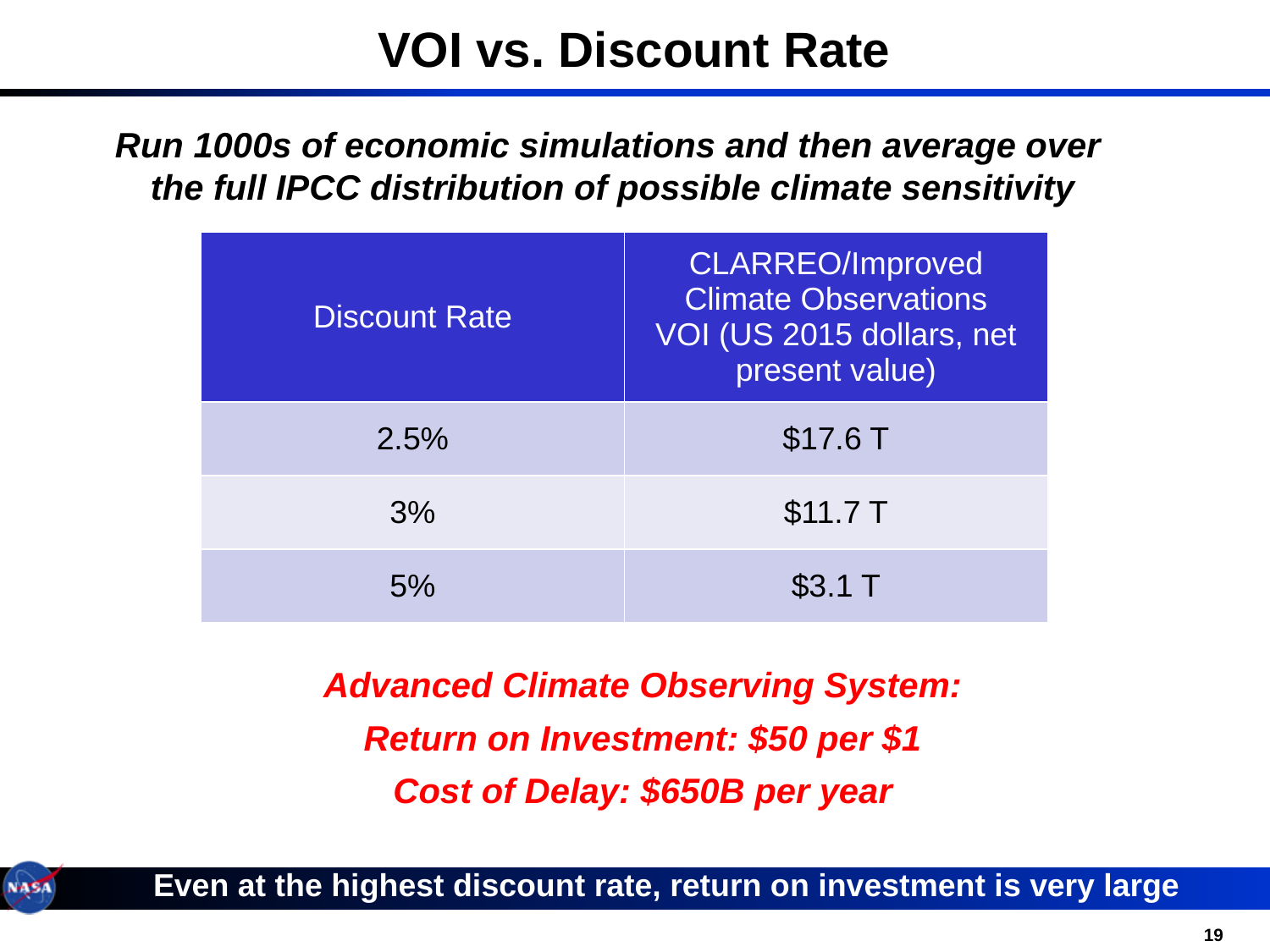

# VOI vs. Discount Rate
Run 1000s of economic simulations and then average over
the full IPCC distribution of possible climate sensitivity
| Discount Rate | CLARREO/Improved Climate Observations VOI (US 2015 dollars, net present value) |
| --- | --- |
| 2.5% | $17.6 T |
| 3% | $11.7 T |
| 5% | $3.1 T |
Advanced Climate Observing System:
Return on Investment: $50 per $1
Cost of Delay: $650B per year

Even at the highest discount rate, return on investment is very large